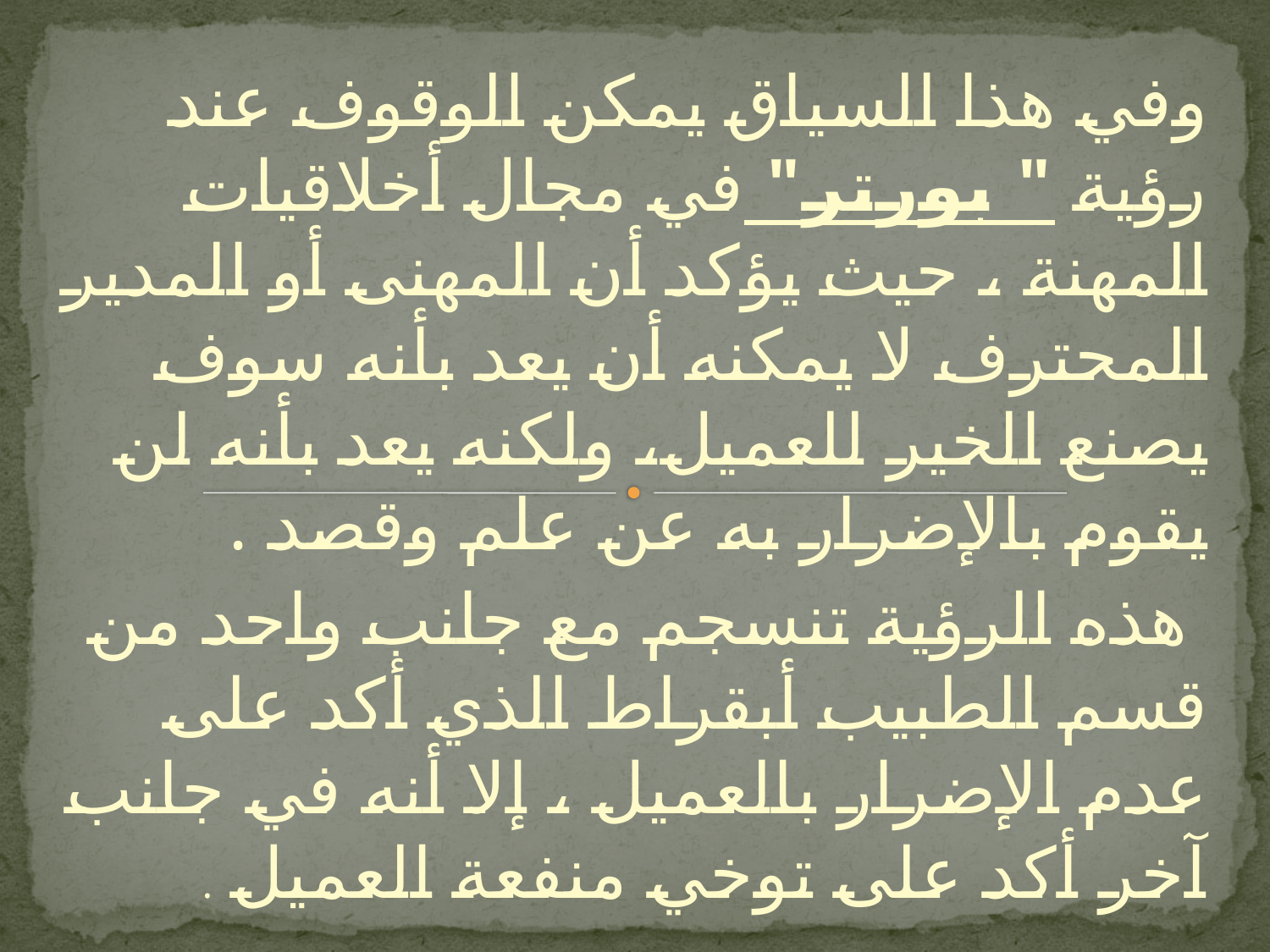

وفي هذا السياق يمكن الوقوف عند رؤية " بورتر" في مجال أخلاقيات المهنة ، حيث يؤكد أن المهنى أو المدير المحترف لا يمكنه أن يعد بأنه سوف يصنع الخير للعميل، ولكنه يعد بأنه لن يقوم بالإضرار به عن علم وقصد .
 هذه الرؤية تنسجم مع جانب واحد من قسم الطبيب أبقراط الذي أكد على عدم الإضرار بالعميل ، إلا أنه في جانب آخر أكد على توخي منفعة العميل .